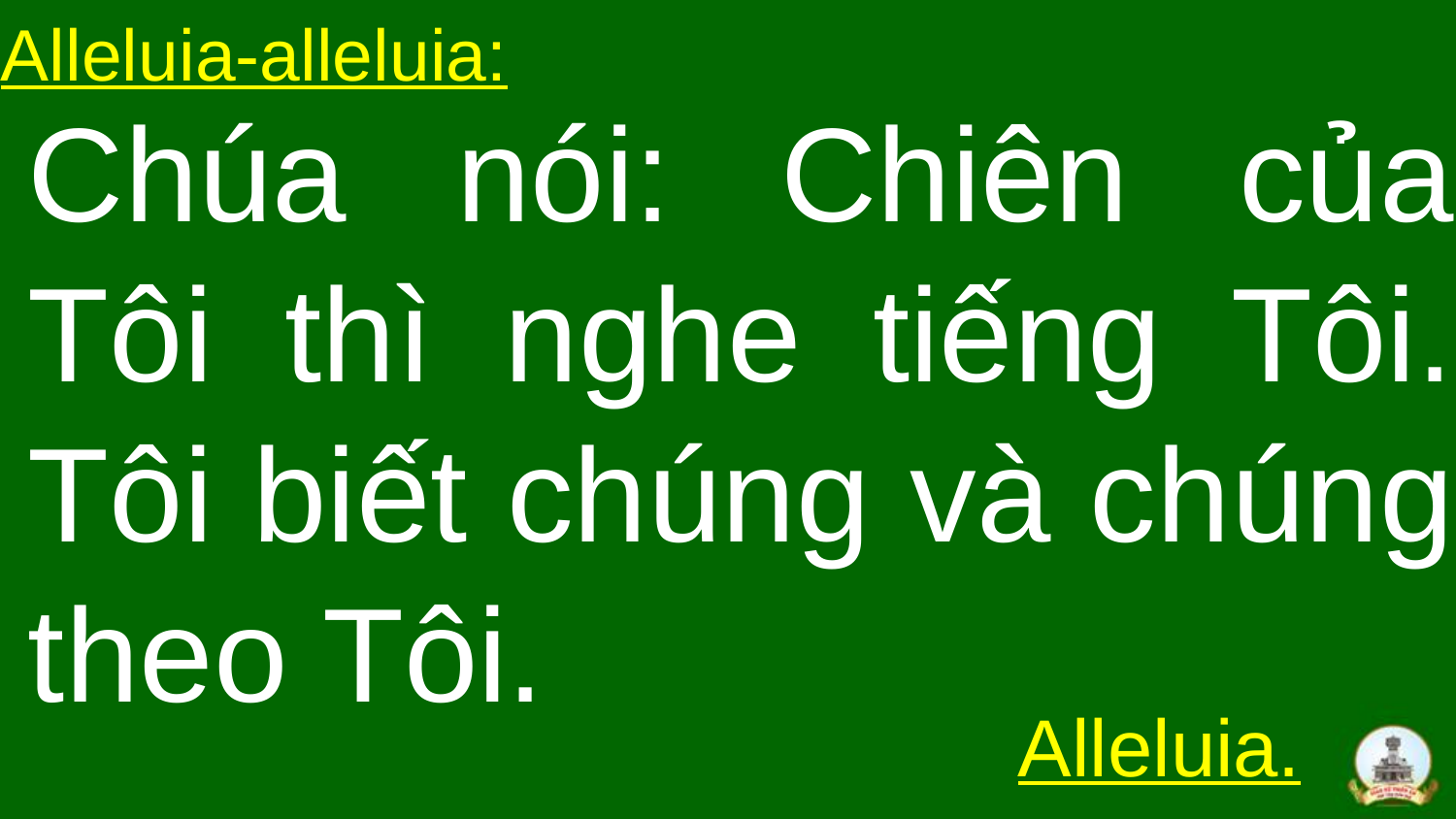

Alleluia-alleluia:
# Chúa nói: Chiên của Tôi thì nghe tiếng Tôi. Tôi biết chúng và chúng theo Tôi.
Alleluia.